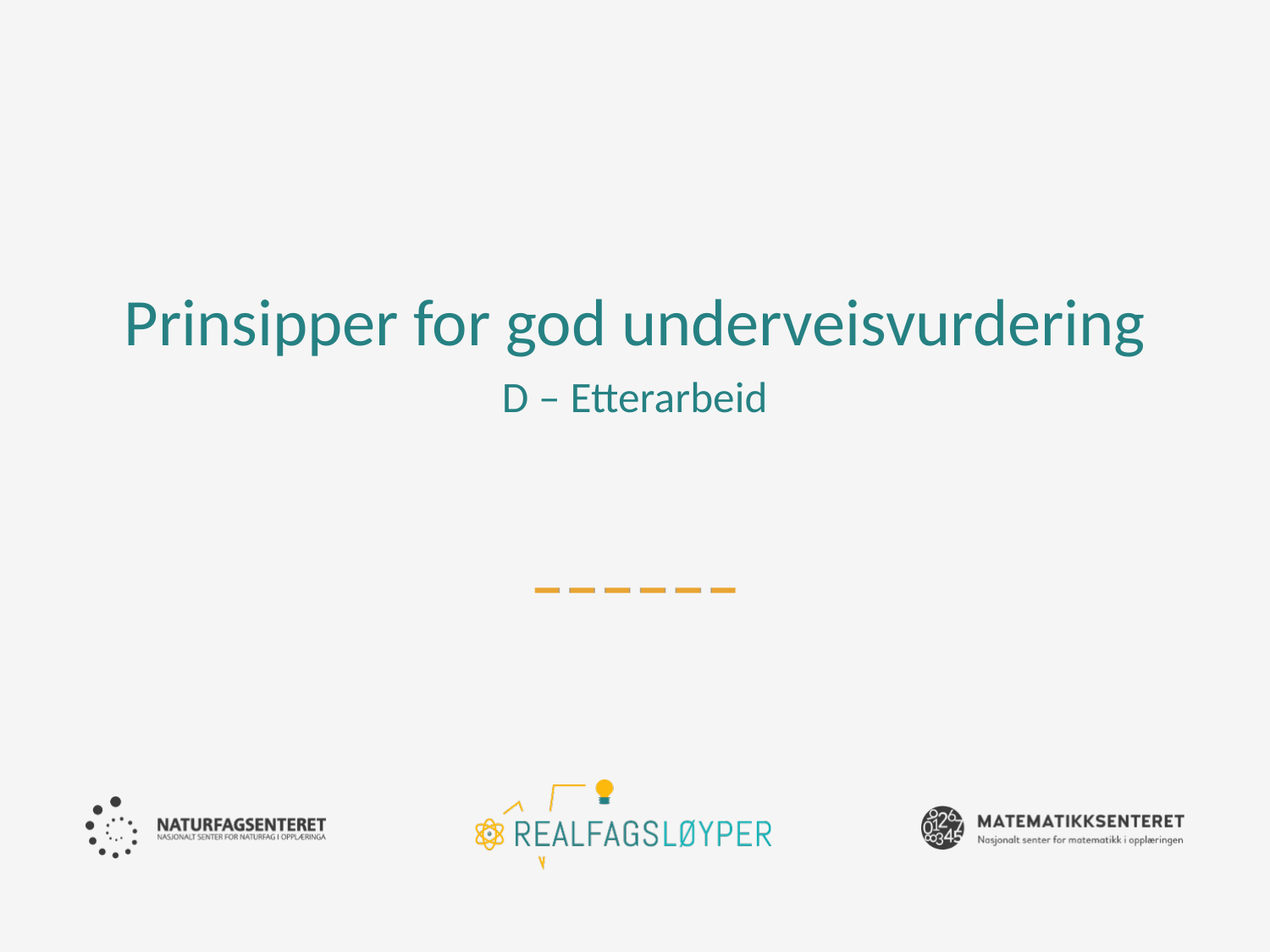

# Prinsipper for god underveisvurdering D – Etterarbeid